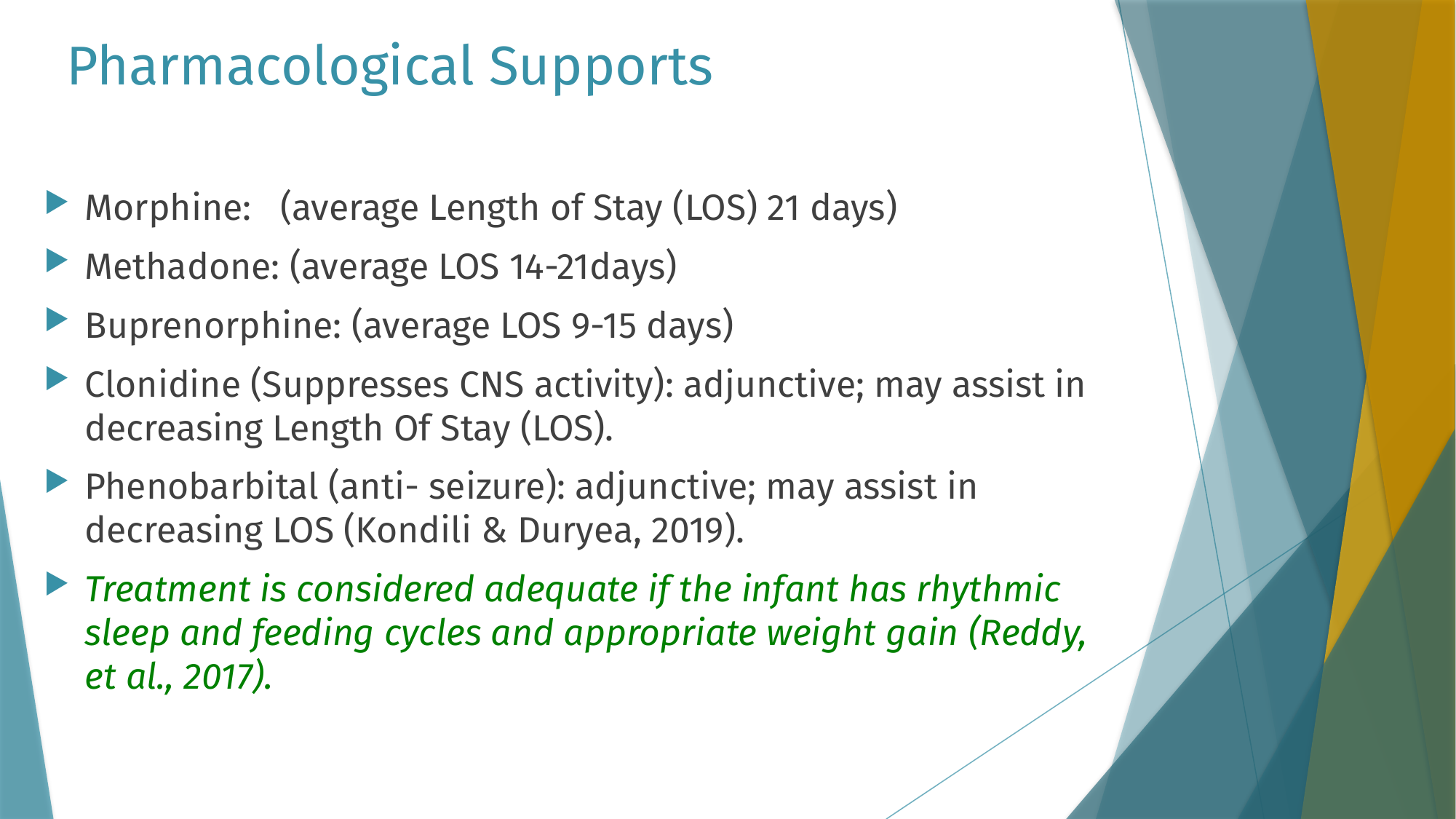

# Pharmacological Supports
Morphine:   (average Length of Stay (LOS) 21 days)
Methadone: (average LOS 14-21days)
Buprenorphine: (average LOS 9-15 days)
Clonidine (Suppresses CNS activity): adjunctive; may assist in decreasing Length Of Stay (LOS).
Phenobarbital (anti- seizure): adjunctive; may assist in decreasing LOS (Kondili & Duryea, 2019).
Treatment is considered adequate if the infant has rhythmic sleep and feeding cycles and appropriate weight gain (Reddy, et al., 2017).